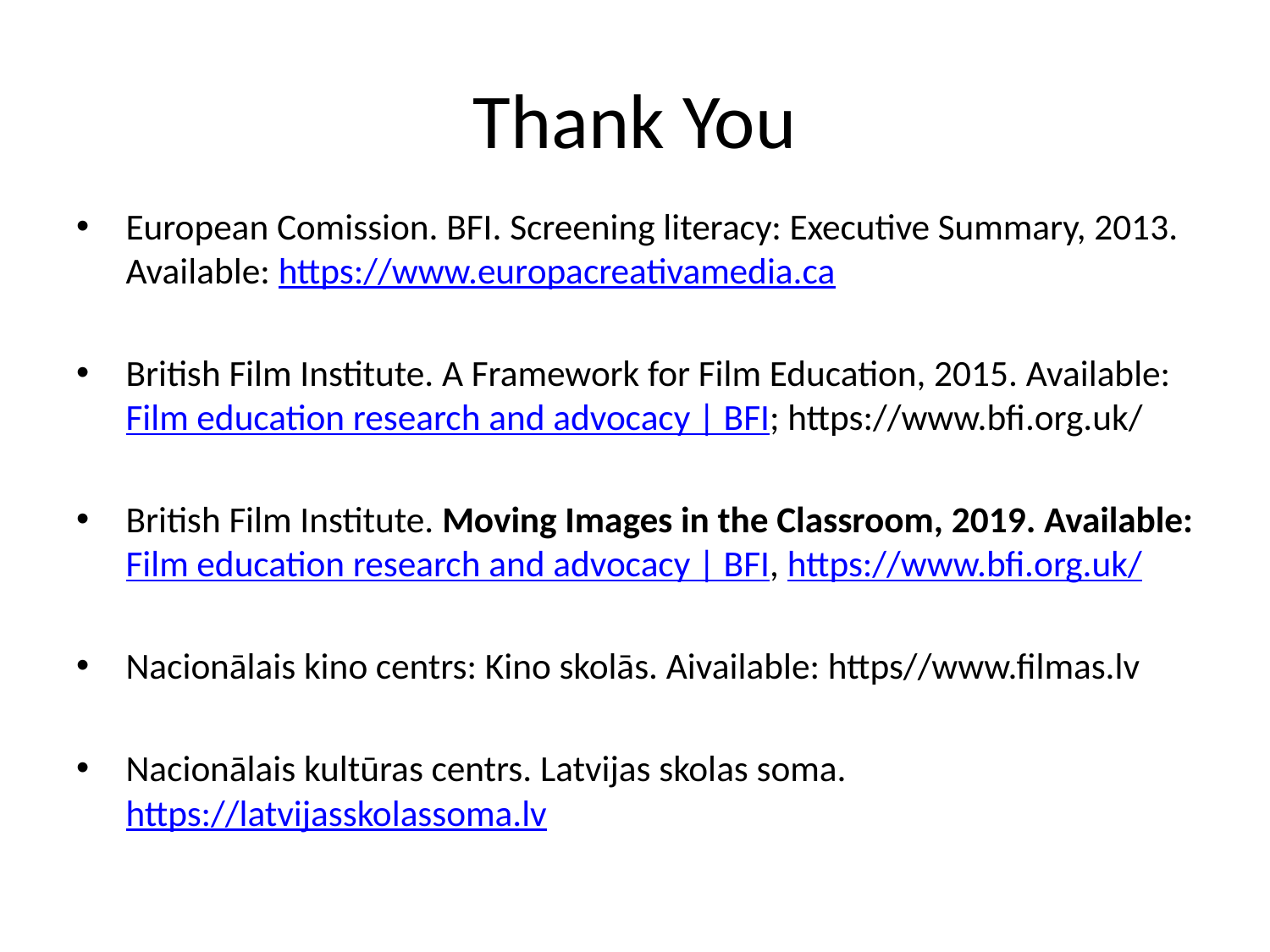

# Thank You
European Comission. BFI. Screening literacy: Executive Summary, 2013. Available: https://www.europacreativamedia.ca

British Film Institute. A Framework for Film Education, 2015. Available: Film education research and advocacy | BFI; https://www.bfi.org.uk/

British Film Institute. Moving Images in the Classroom, 2019. Available: Film education research and advocacy | BFI, https://www.bfi.org.uk/

Nacionālais kino centrs: Kino skolās. Aivailable: https//www.filmas.lv

Nacionālais kultūras centrs. Latvijas skolas soma. https://latvijasskolassoma.lv